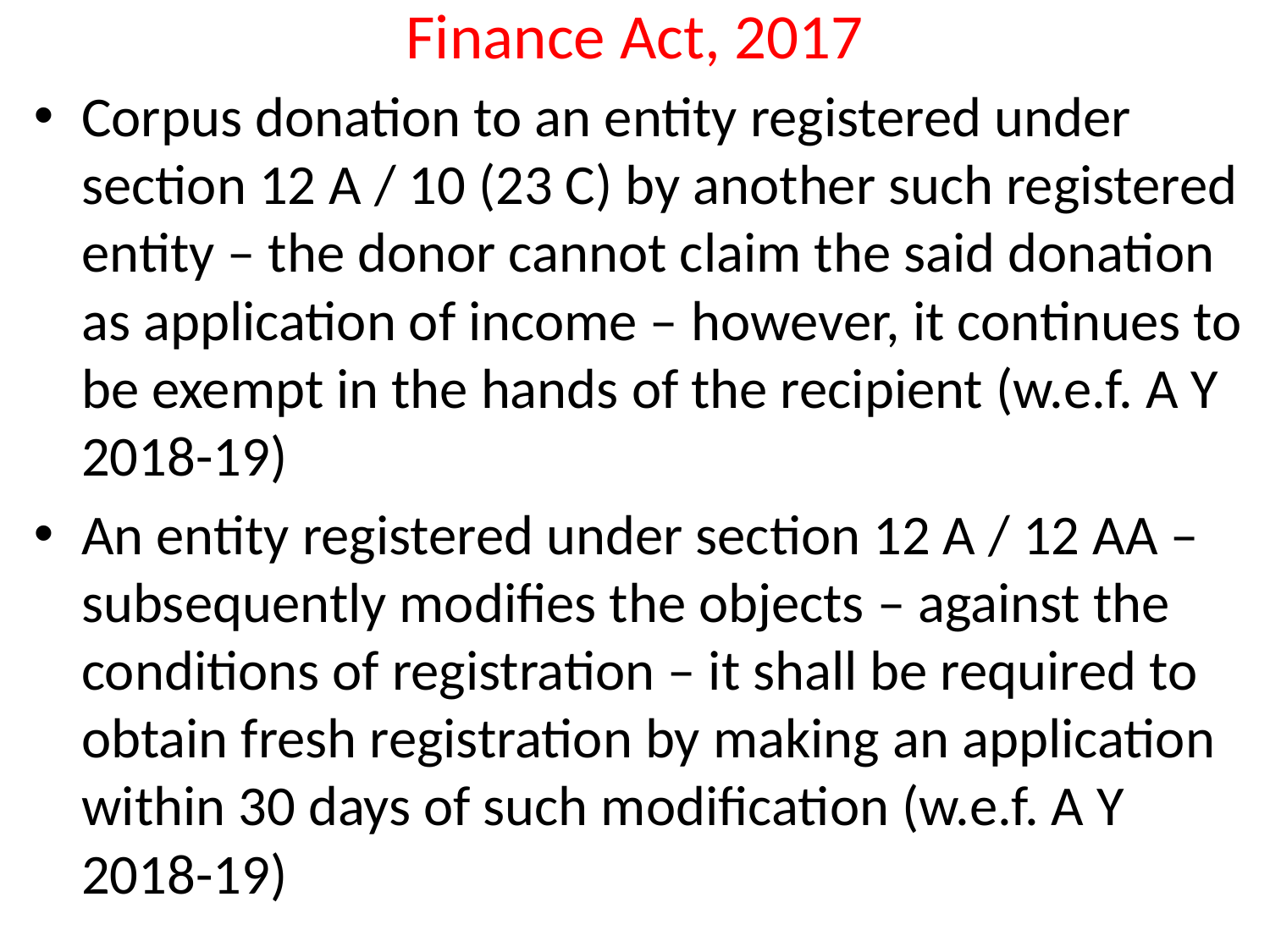

# Finance Act, 2017
Corpus donation to an entity registered under section 12 A / 10 (23 C) by another such registered entity – the donor cannot claim the said donation as application of income – however, it continues to be exempt in the hands of the recipient (w.e.f. A Y 2018-19)
An entity registered under section 12 A / 12 AA – subsequently modifies the objects – against the conditions of registration – it shall be required to obtain fresh registration by making an application within 30 days of such modification (w.e.f. A Y 2018-19)